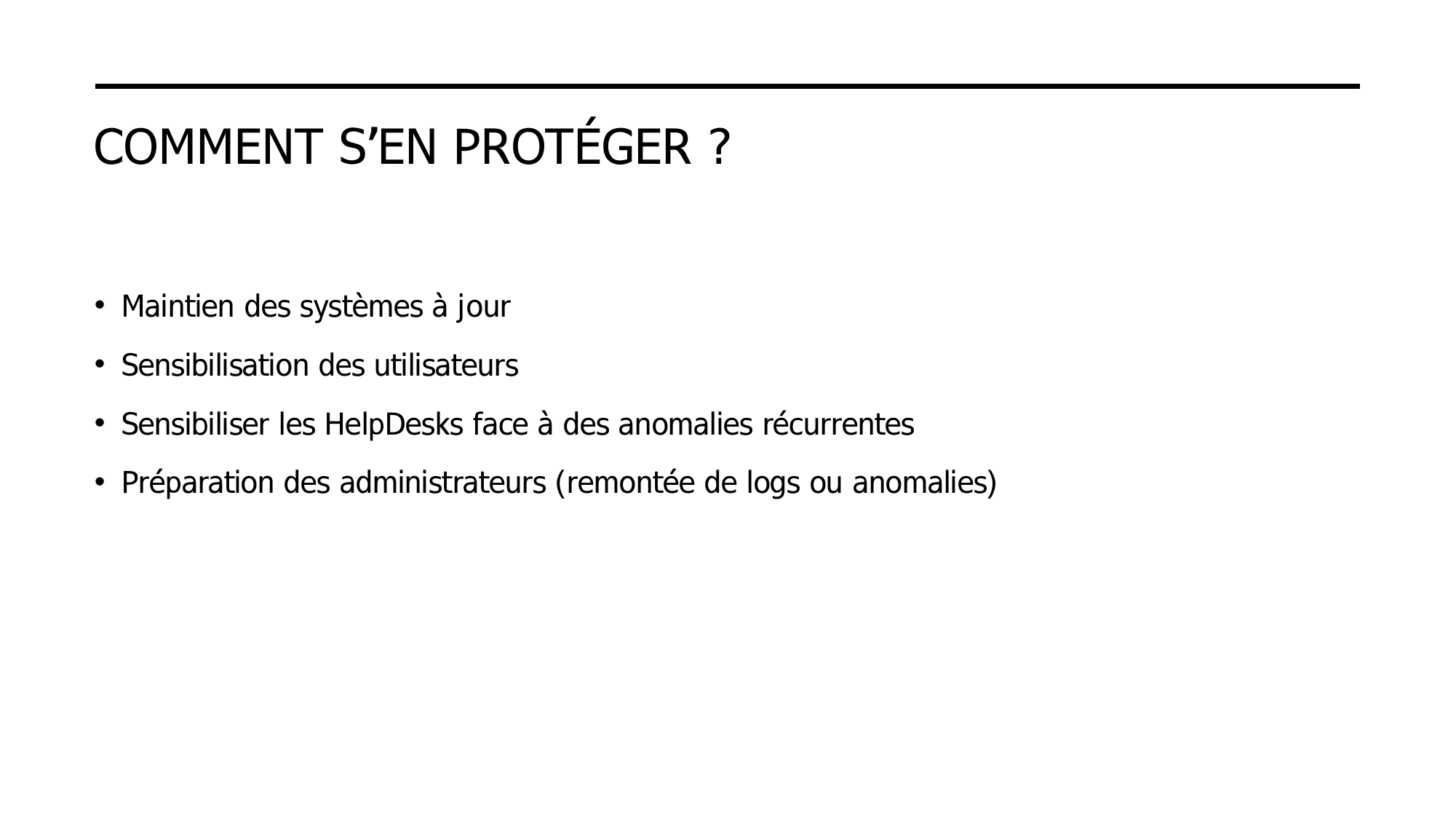

# Comment s’en protéger ?
Maintien des systèmes à jour
Sensibilisation des utilisateurs
Sensibiliser les HelpDesks face à des anomalies récurrentes
Préparation des administrateurs (remontée de logs ou anomalies)